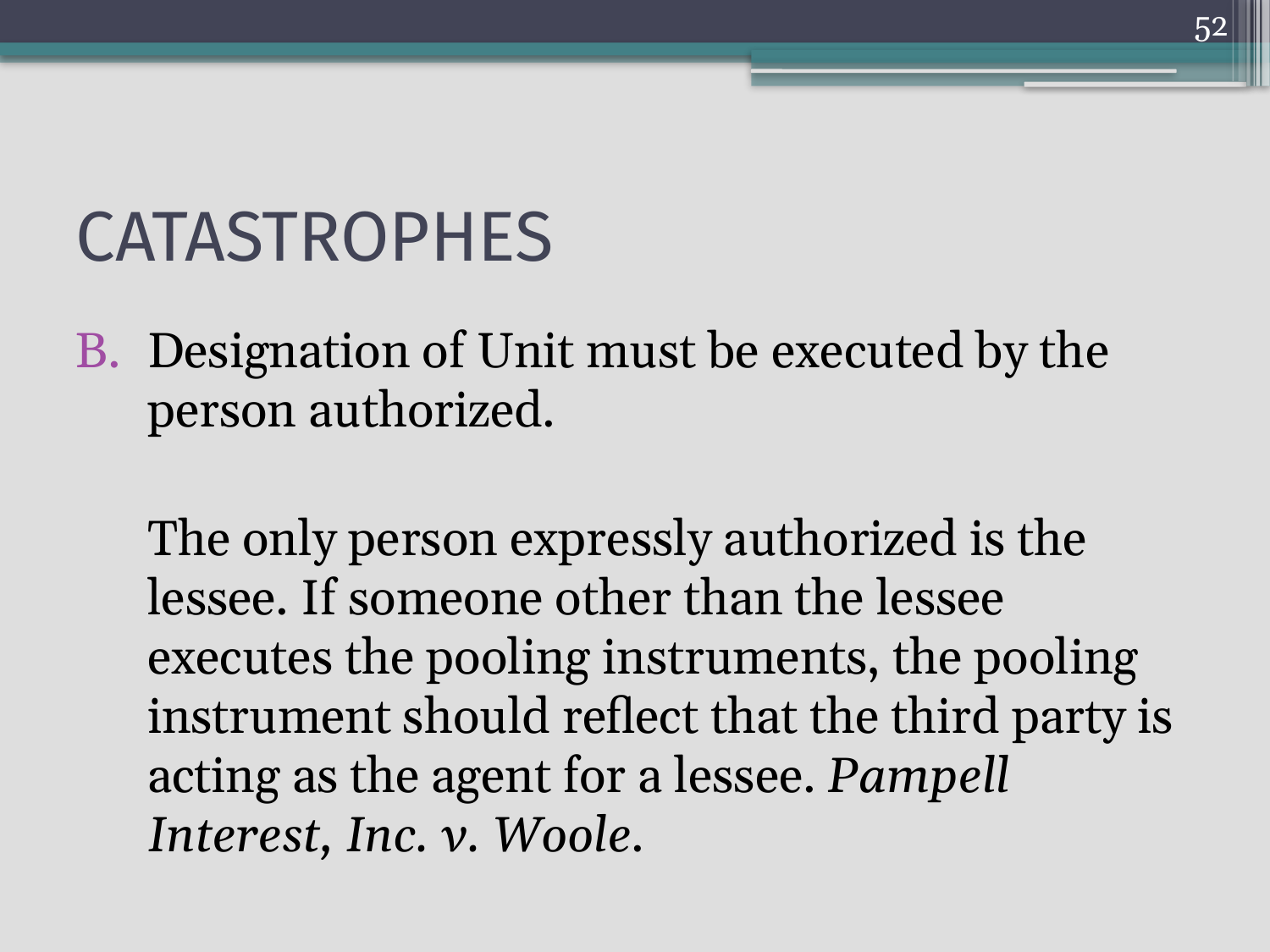

52
# CATASTROPHES
Designation of Unit must be executed by the person authorized.

	The only person expressly authorized is the lessee. If someone other than the lessee executes the pooling instruments, the pooling instrument should reflect that the third party is acting as the agent for a lessee. Pampell Interest, Inc. v. Woole.